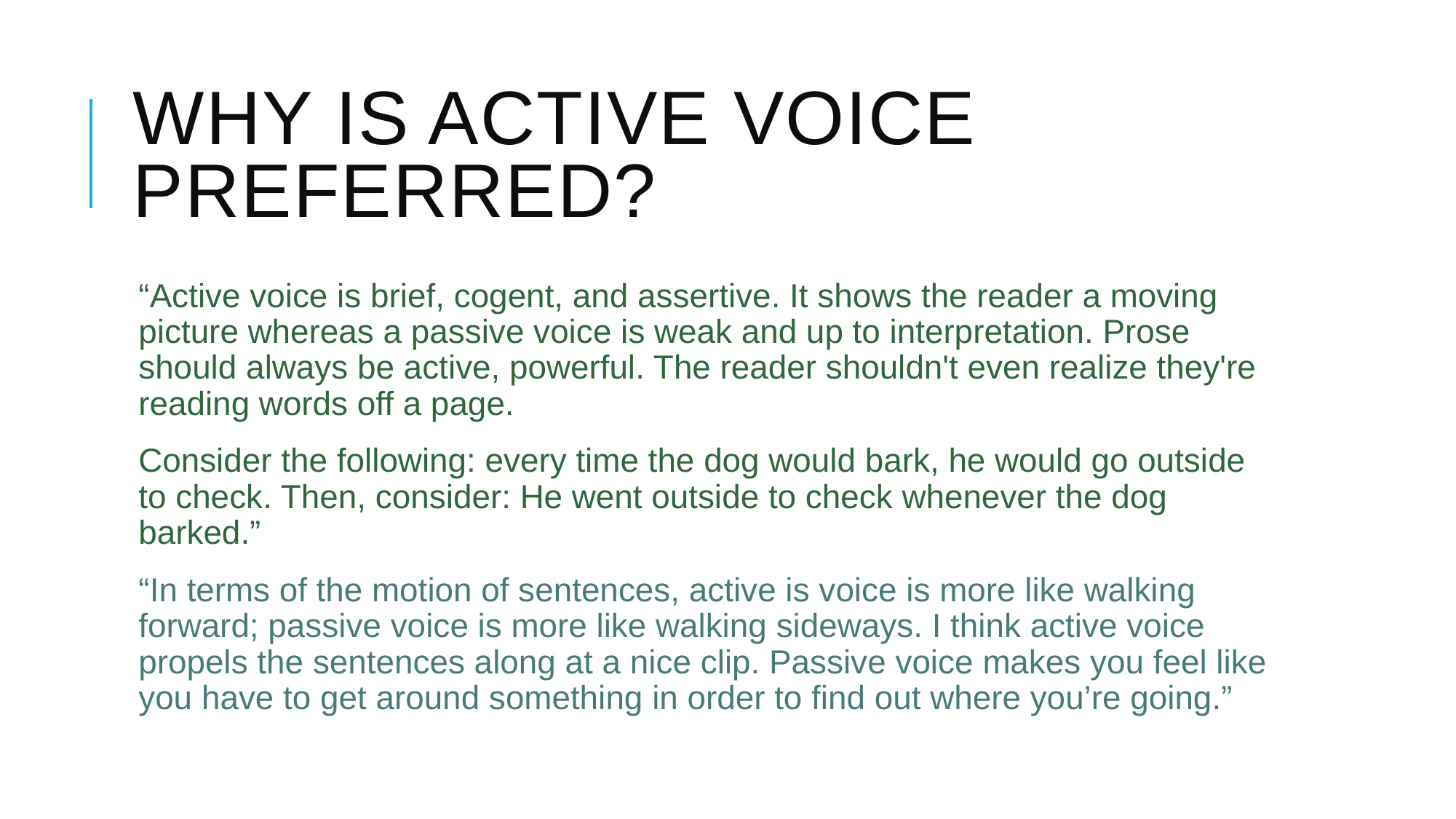

# Why is active voice preferred?
“Active voice is brief, cogent, and assertive. It shows the reader a moving picture whereas a passive voice is weak and up to interpretation. Prose should always be active, powerful. The reader shouldn't even realize they're reading words off a page.
Consider the following: every time the dog would bark, he would go outside to check. Then, consider: He went outside to check whenever the dog barked.”
“In terms of the motion of sentences, active is voice is more like walking forward; passive voice is more like walking sideways. I think active voice propels the sentences along at a nice clip. Passive voice makes you feel like you have to get around something in order to find out where you’re going.”